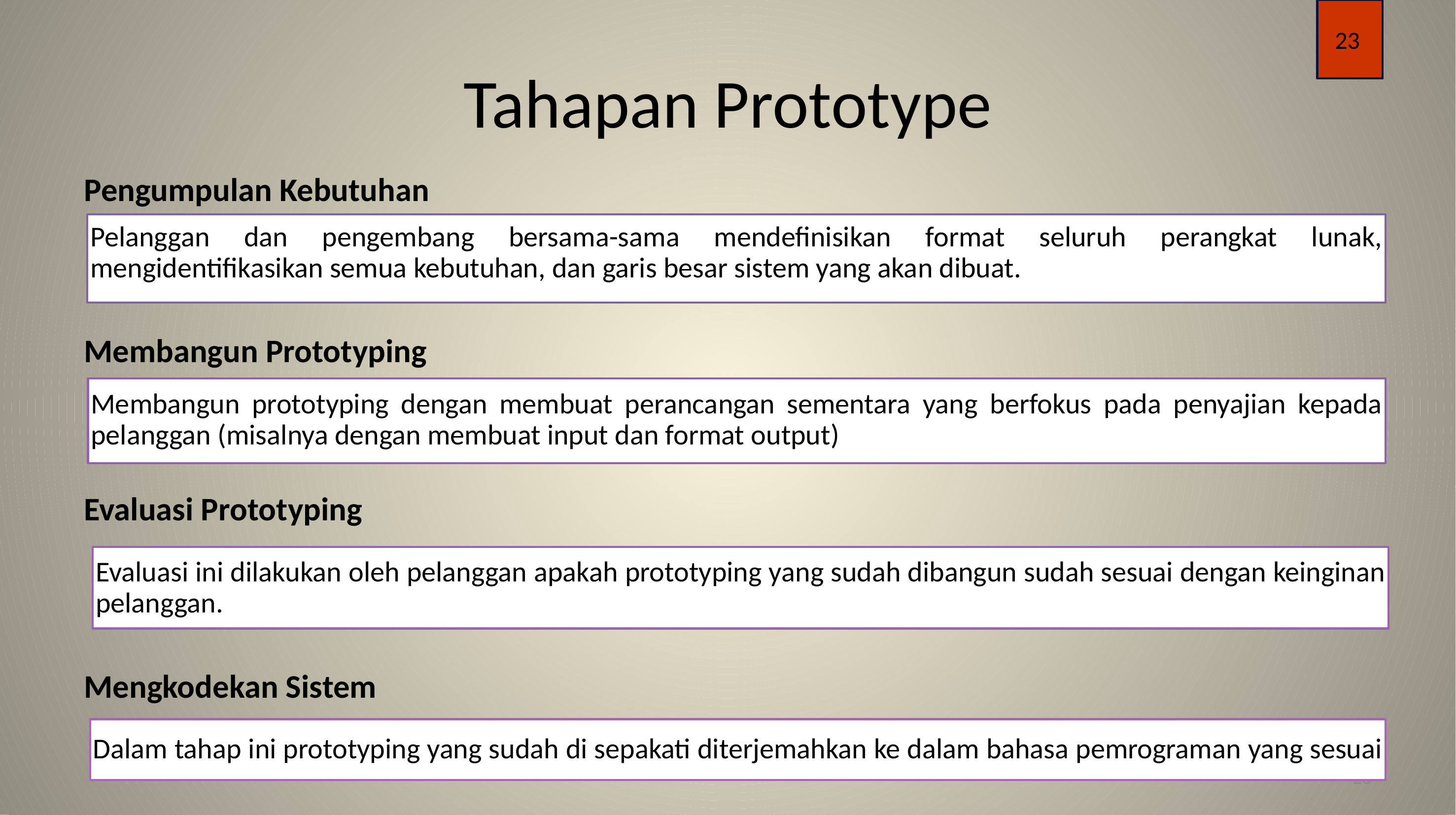

23
# Tahapan Prototype
Pengumpulan Kebutuhan

Membangun Prototyping

Evaluasi Prototyping

Mengkodekan Sistem

Pelanggan dan pengembang bersama-sama mendefinisikan format seluruh perangkat lunak, mengidentifikasikan semua kebutuhan, dan garis besar sistem yang akan dibuat.

Membangun prototyping dengan membuat perancangan sementara yang berfokus pada penyajian kepada pelanggan (misalnya dengan membuat input dan format output)

Evaluasi ini dilakukan oleh pelanggan apakah prototyping yang sudah dibangun sudah sesuai dengan keinginan pelanggan.

Dalam tahap ini prototyping yang sudah di sepakati diterjemahkan ke dalam bahasa pemrograman yang sesuai
23